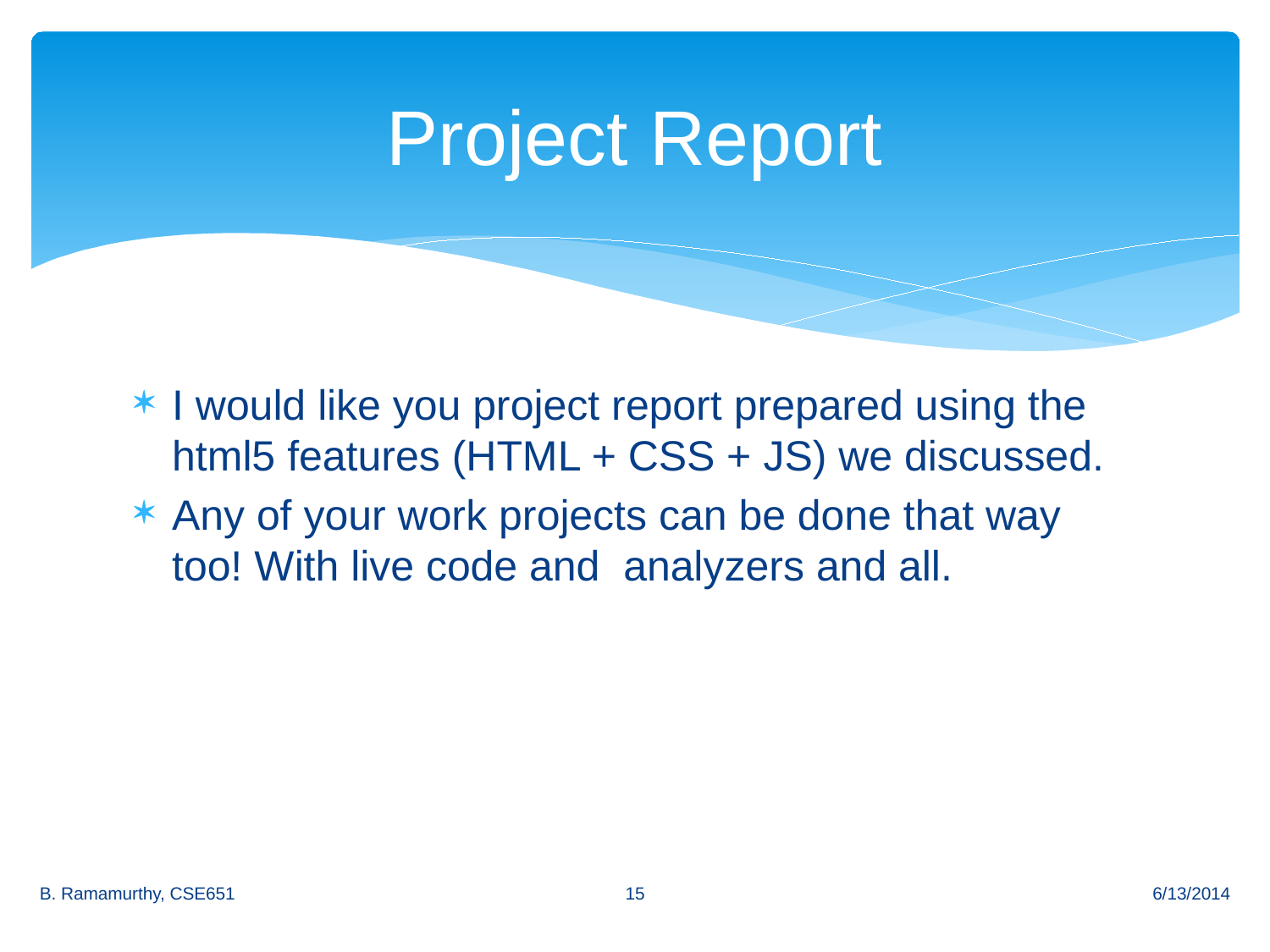

# Project Report
I would like you project report prepared using the html5 features (HTML + CSS + JS) we discussed.
Any of your work projects can be done that way too! With live code and  analyzers and all.
15
B. Ramamurthy, CSE651
6/13/2014